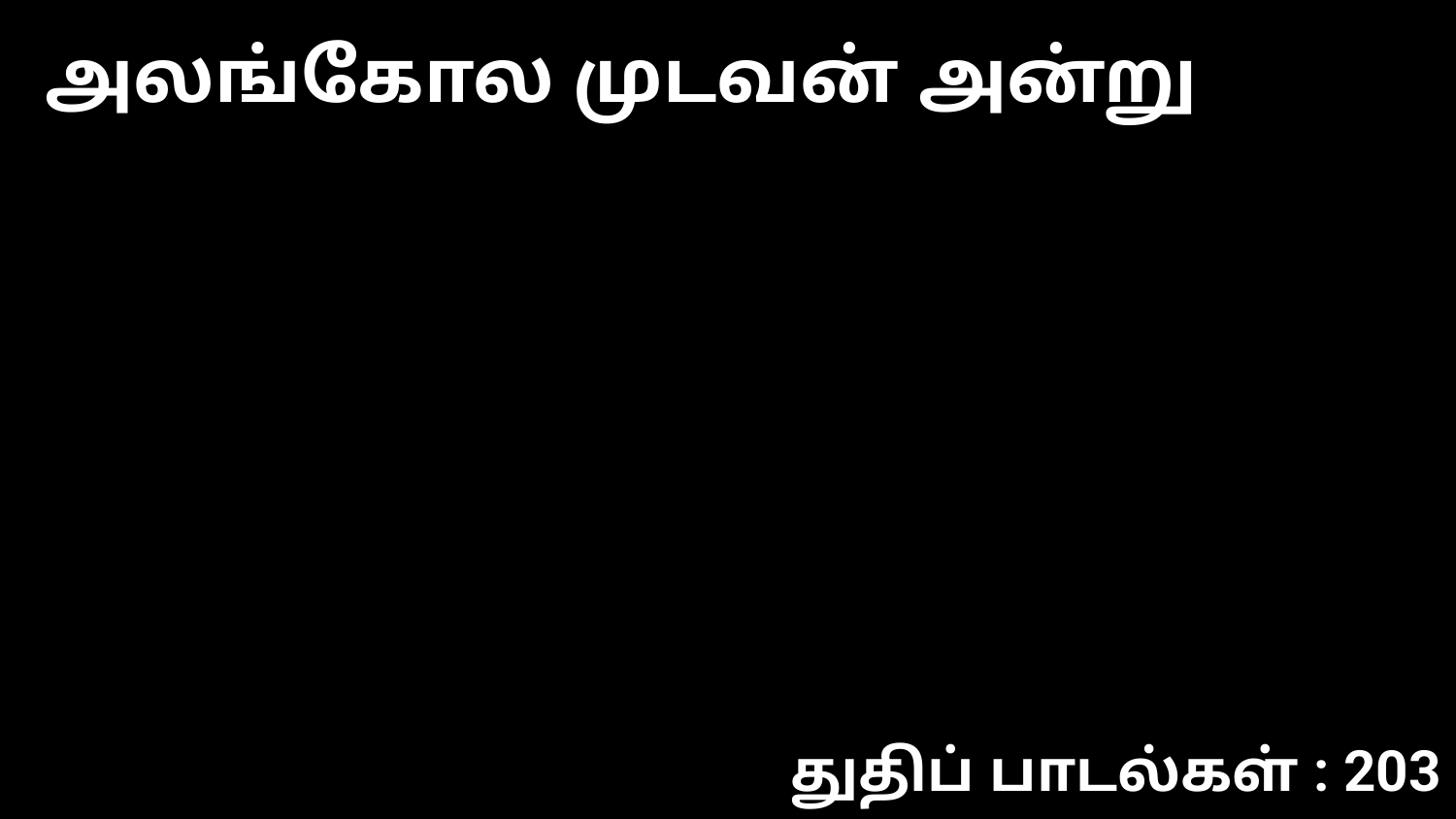

அலங்கோல முடவன் அன்று
துதிப் பாடல்கள் : 203